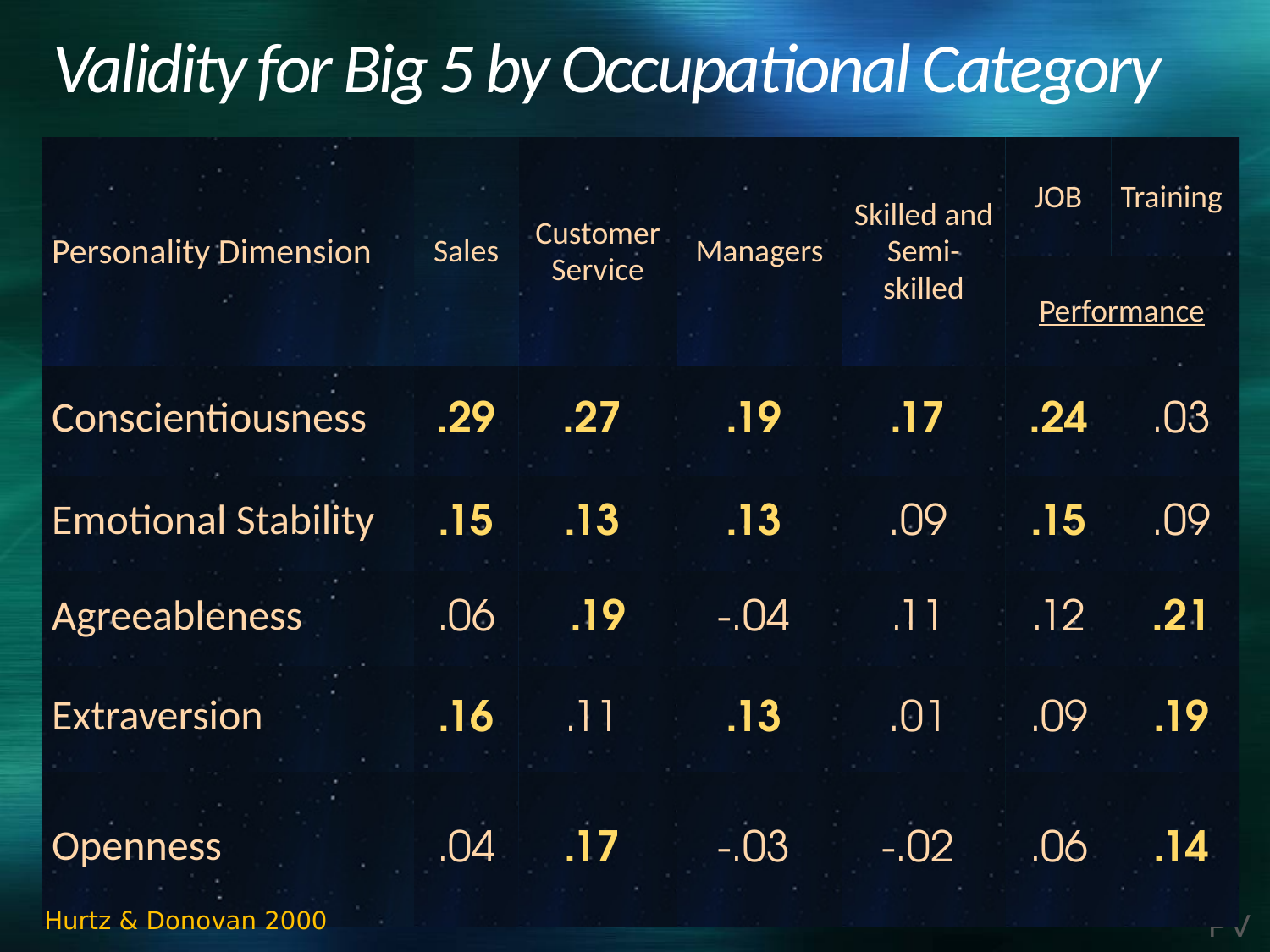

# Validity for Big 5 by Occupational Category
| Personality Dimension | Sales | Customer Service | Managers | Skilled and Semi-skilled | JOB | Training |  |
| --- | --- | --- | --- | --- | --- | --- | --- |
|  |  |  |  |  | Performance |  |  |
| Conscientiousness | .29 | .27 | .19 | .17 | .24 |  | .03 |
| Emotional Stability | .15 | .13 | .13 | .09 | .15 |  | .09 |
| Agreeableness | .06 | .19 | -.04 | .11 | .12 |  | .21 |
| Extraversion | .16 | .11 | .13 | .01 | .09 |  | .19 |
| Openness | .04 | .17 | -.03 | -.02 | .06 |  | .14 |
Hurtz & Donovan 2000